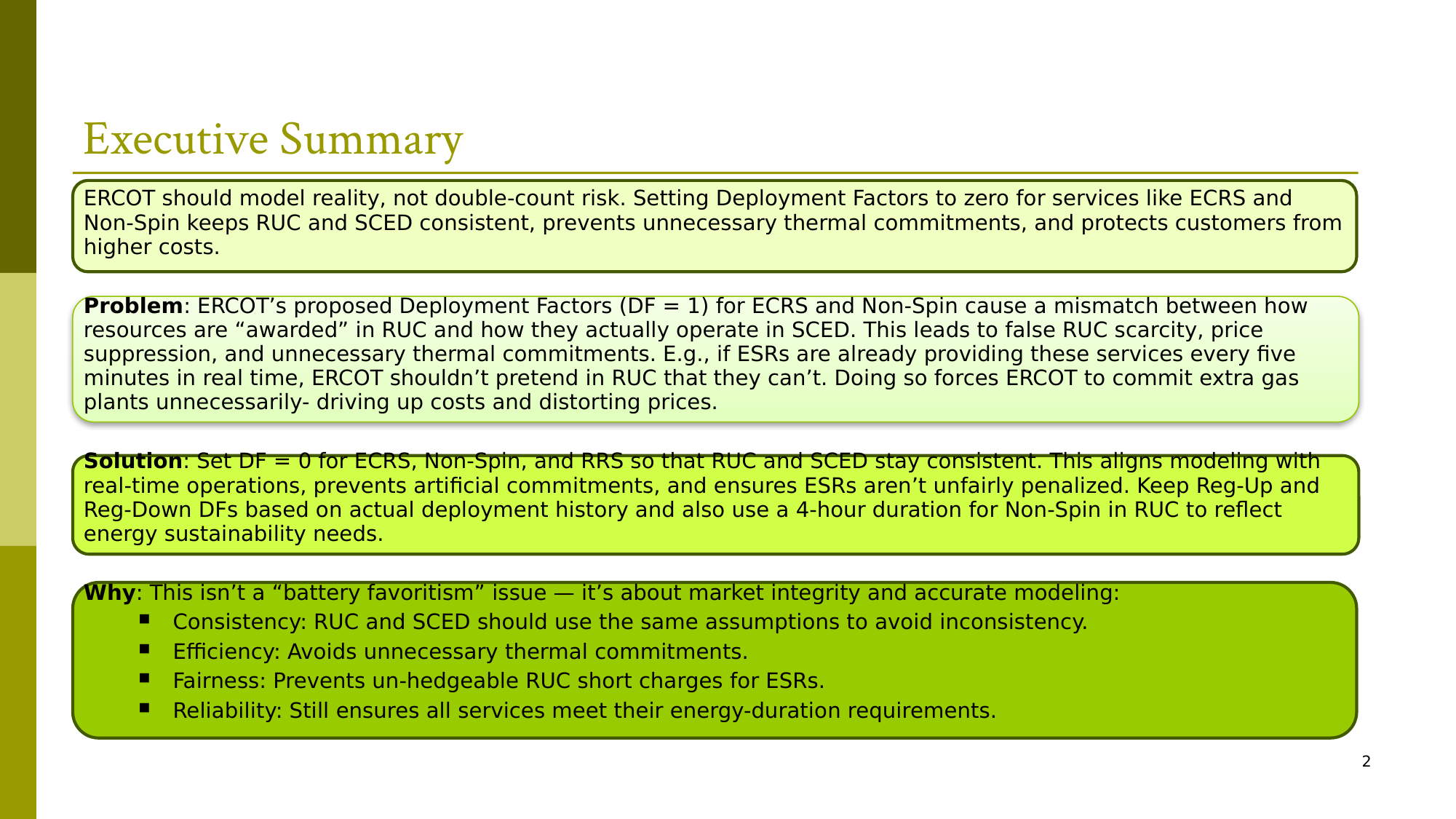

# Executive Summary

ERCOT should model reality, not double-count risk. Setting Deployment Factors to zero for services like ECRS and Non-Spin keeps RUC and SCED consistent, prevents unnecessary thermal commitments, and protects customers from higher costs.

Problem: ERCOT’s proposed Deployment Factors (DF = 1) for ECRS and Non-Spin cause a mismatch between how resources are “awarded” in RUC and how they actually operate in SCED. This leads to false RUC scarcity, price suppression, and unnecessary thermal commitments. E.g., if ESRs are already providing these services every five minutes in real time, ERCOT shouldn’t pretend in RUC that they can’t. Doing so forces ERCOT to commit extra gas plants unnecessarily- driving up costs and distorting prices.

Solution: Set DF = 0 for ECRS, Non-Spin, and RRS so that RUC and SCED stay consistent. This aligns modeling with real-time operations, prevents artificial commitments, and ensures ESRs aren’t unfairly penalized. Keep Reg-Up and Reg-Down DFs based on actual deployment history and also use a 4-hour duration for Non-Spin in RUC to reflect energy sustainability needs.

Why: This isn’t a “battery favoritism” issue — it’s about market integrity and accurate modeling:
Consistency: RUC and SCED should use the same assumptions to avoid inconsistency.
Efficiency: Avoids unnecessary thermal commitments.
Fairness: Prevents un-hedgeable RUC short charges for ESRs.
Reliability: Still ensures all services meet their energy-duration requirements.

2